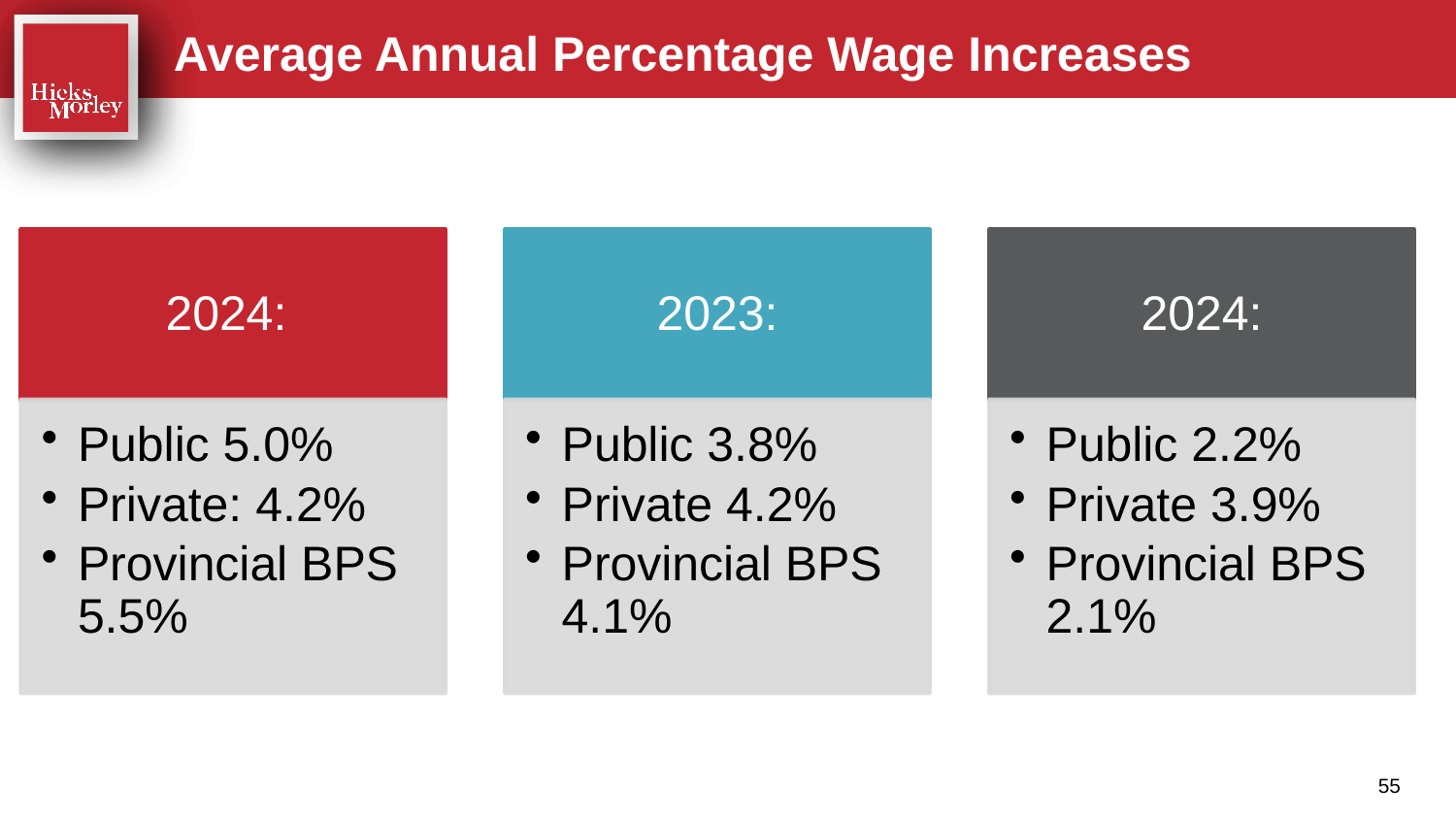

Average Annual Percentage Wage Increases
2024:
Public 5.0%
Private: 4.2%
Provincial BPS 5.5%
2023:
Public 3.8%
Private 4.2%
Provincial BPS 4.1%
2024:
Public 2.2%
Private 3.9%
Provincial BPS 2.1%
55